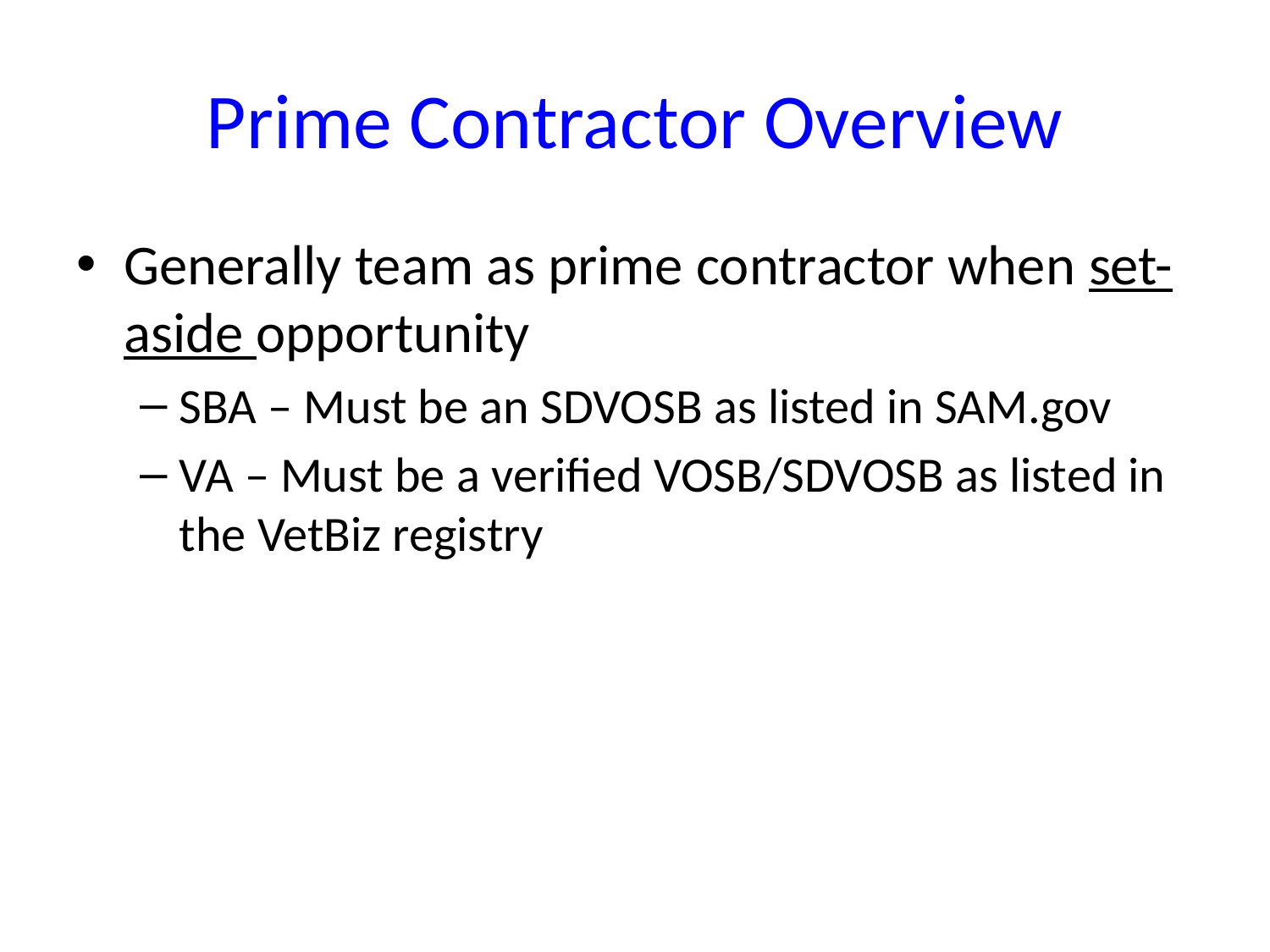

# Prime Contractor Overview
Generally team as prime contractor when set-aside opportunity
SBA – Must be an SDVOSB as listed in SAM.gov
VA – Must be a verified VOSB/SDVOSB as listed in the VetBiz registry